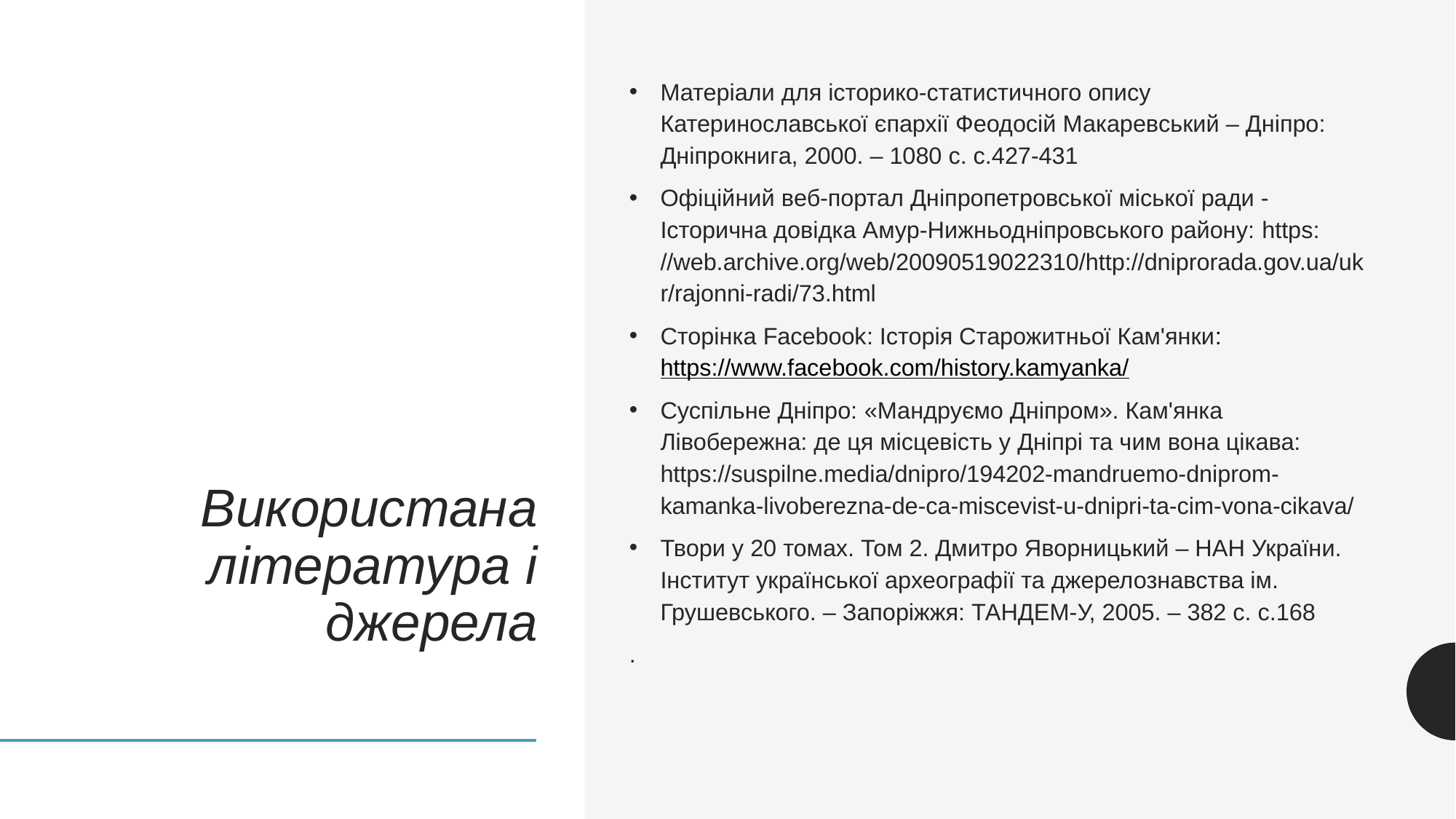

# Використана література і джерела
Матеріали для історико-статистичного опису Катеринославської єпархії Феодосій Макаревський – Дніпро: Дніпрокнига, 2000. – 1080 c. с.427-431
Офіційний веб-портал Дніпропетровської міської ради - Історична довідка Амур-Нижньодніпровського району: https: //web.archive.org/web/20090519022310/http://dniprorada.gov.ua/ukr/rajonni-radi/73.html
Сторінка Facebook: Історія Старожитньої Кам'янки:  https://www.facebook.com/history.kamyanka/
Суспільне Дніпро: «Мандруємо Дніпром». Кам'янка Лівобережна: де ця місцевість у Дніпрі та чим вона цікава: https://suspilne.media/dnipro/194202-mandruemo-dniprom-kamanka-livoberezna-de-ca-miscevist-u-dnipri-ta-cim-vona-cikava/
Твори у 20 томах. Том 2. Дмитро Яворницький – НАН України. Інститут української археографії та джерелознавства ім. Грушевського. – Запоріжжя: ТАНДЕМ-У, 2005. – 382 с. с.168
.